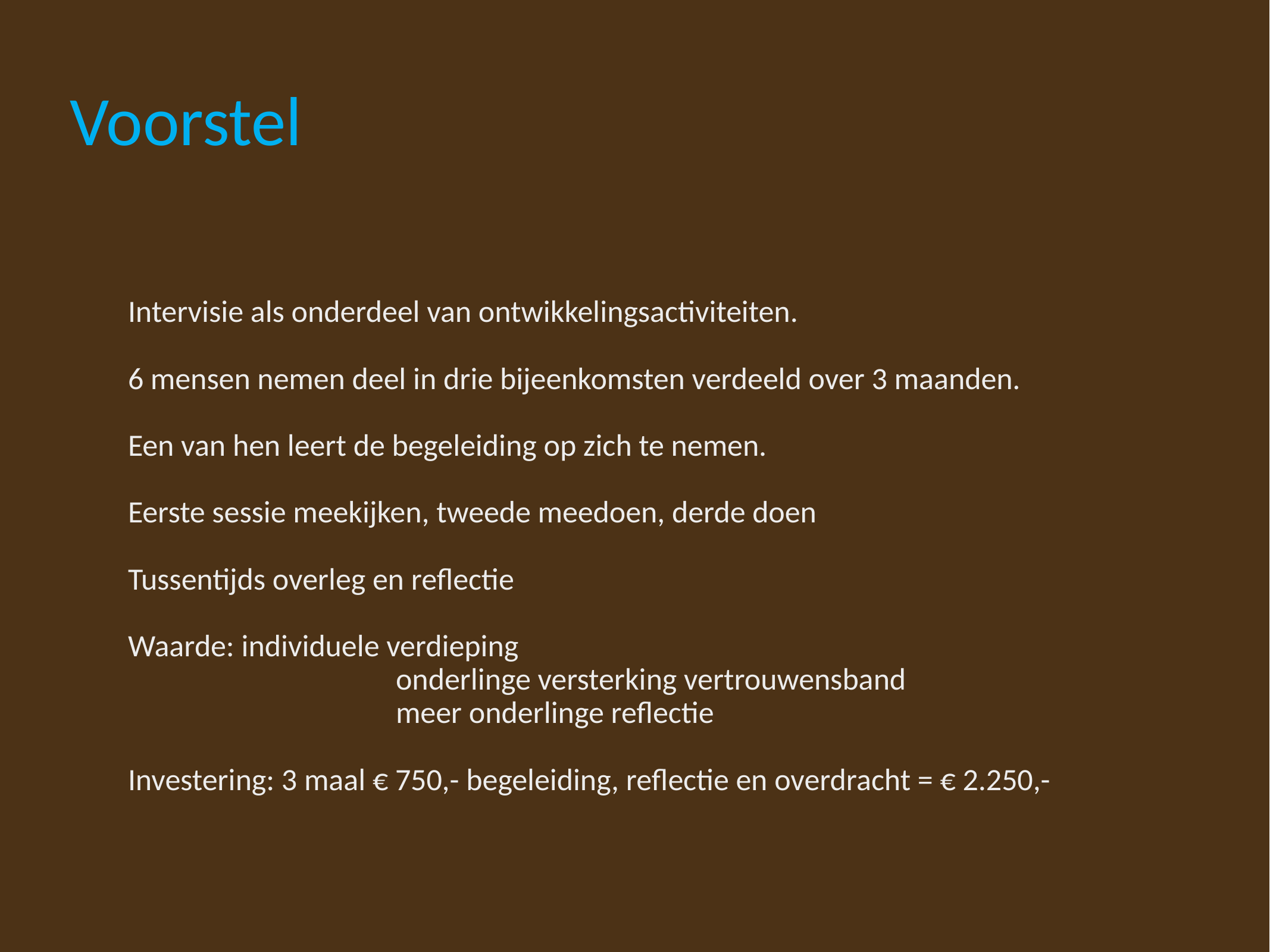

# Voorstel
Intervisie als onderdeel van ontwikkelingsactiviteiten.

6 mensen nemen deel in drie bijeenkomsten verdeeld over 3 maanden.

Een van hen leert de begeleiding op zich te nemen.

Eerste sessie meekijken, tweede meedoen, derde doen

Tussentijds overleg en reflectie

Waarde: individuele verdieping
			onderlinge versterking vertrouwensband
			meer onderlinge reflectie

Investering: 3 maal € 750,- begeleiding, reflectie en overdracht = € 2.250,-